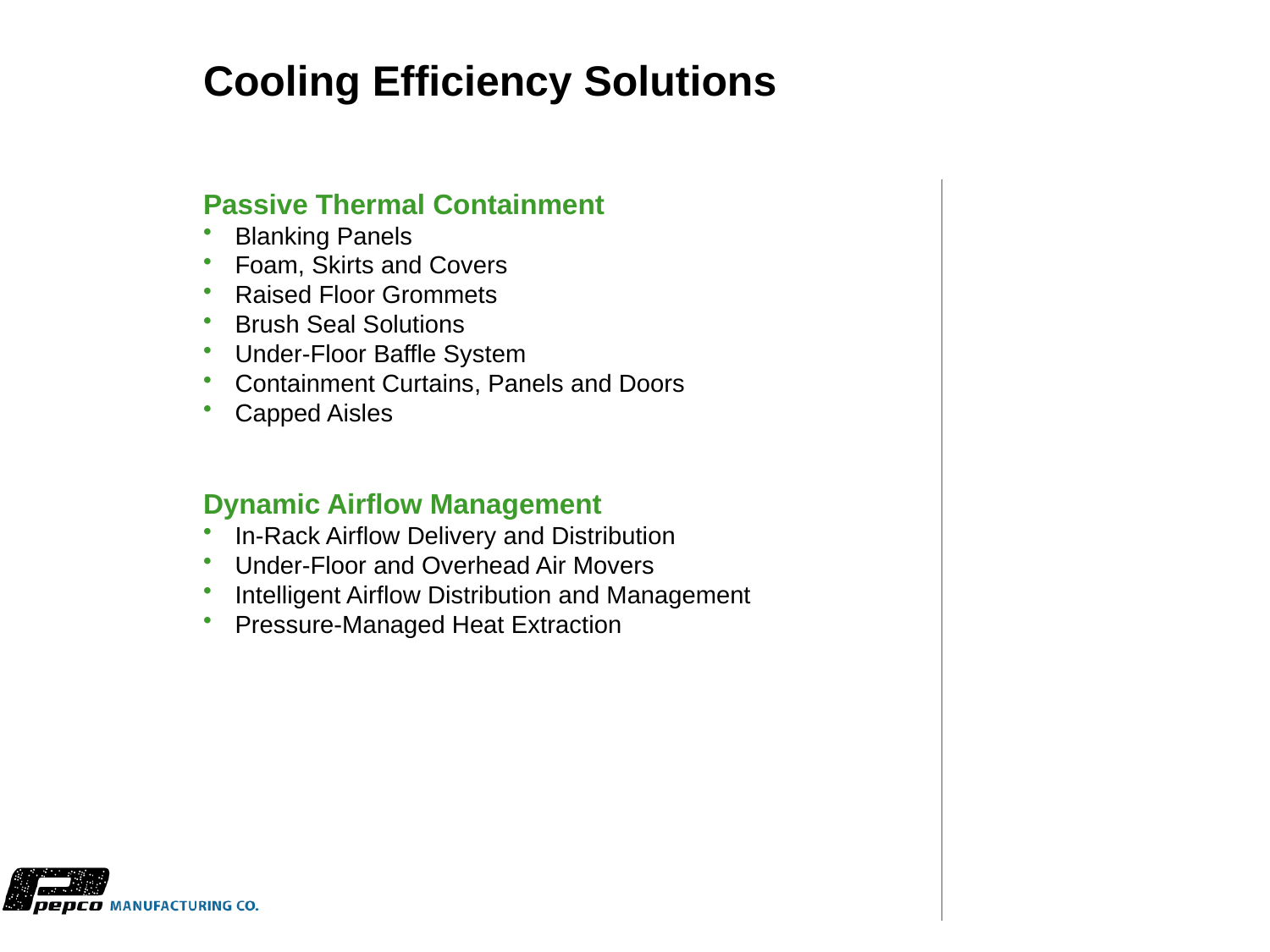

# Cooling Efficiency Solutions
Passive Thermal Containment
Blanking Panels
Foam, Skirts and Covers
Raised Floor Grommets
Brush Seal Solutions
Under-Floor Baffle System
Containment Curtains, Panels and Doors
Capped Aisles

Dynamic Airflow Management
In-Rack Airflow Delivery and Distribution
Under-Floor and Overhead Air Movers
Intelligent Airflow Distribution and Management
Pressure-Managed Heat Extraction